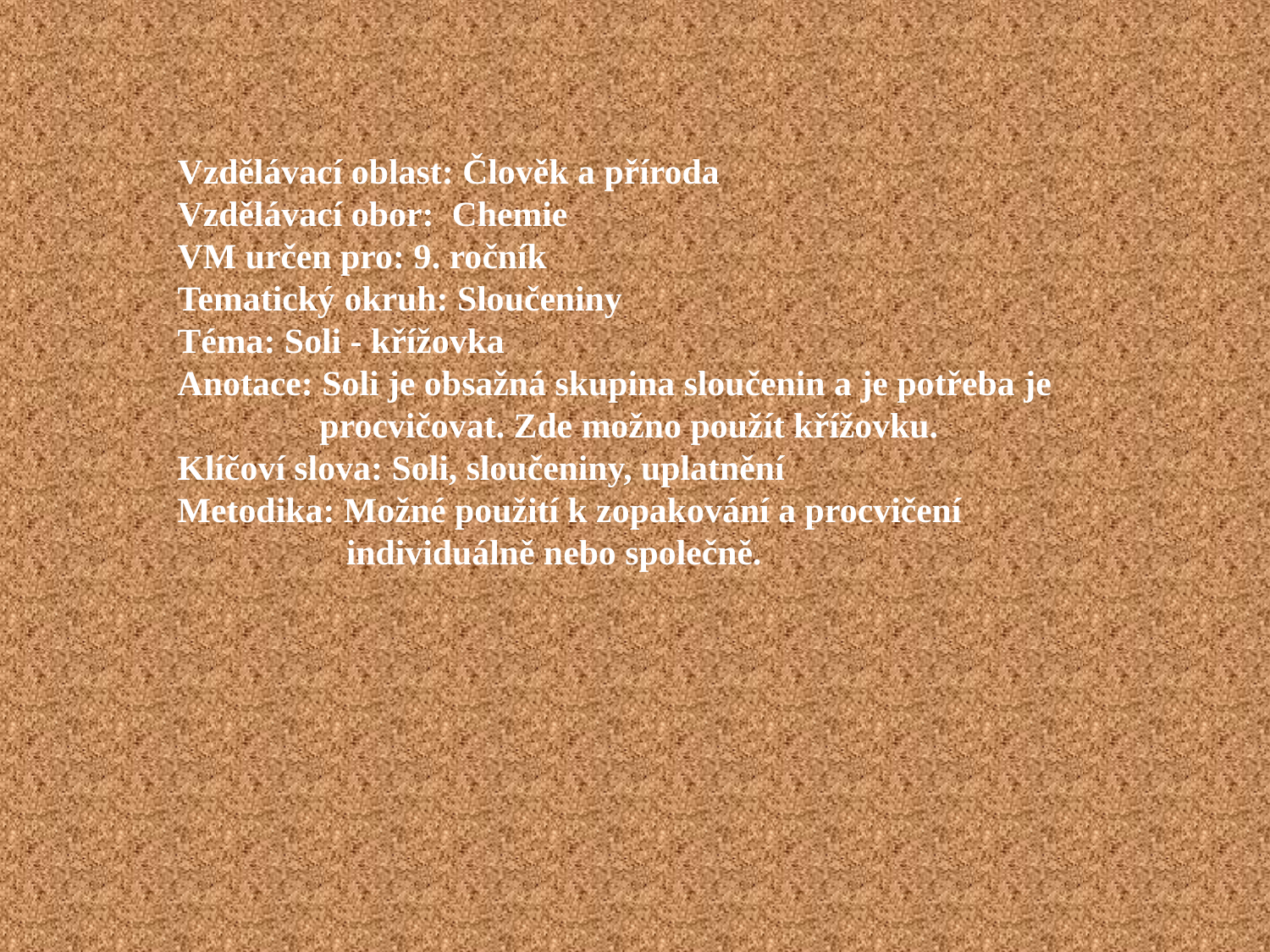

Vzdělávací oblast: Člověk a příroda
Vzdělávací obor:  Chemie
VM určen pro: 9. ročník
Tematický okruh: Sloučeniny
Téma: Soli - křížovka
Anotace: Soli je obsažná skupina sloučenin a je potřeba je
                procvičovat. Zde možno použít křížovku.
Klíčoví slova: Soli, sloučeniny, uplatnění
Metodika: Možné použití k zopakování a procvičení
                   individuálně nebo společně.